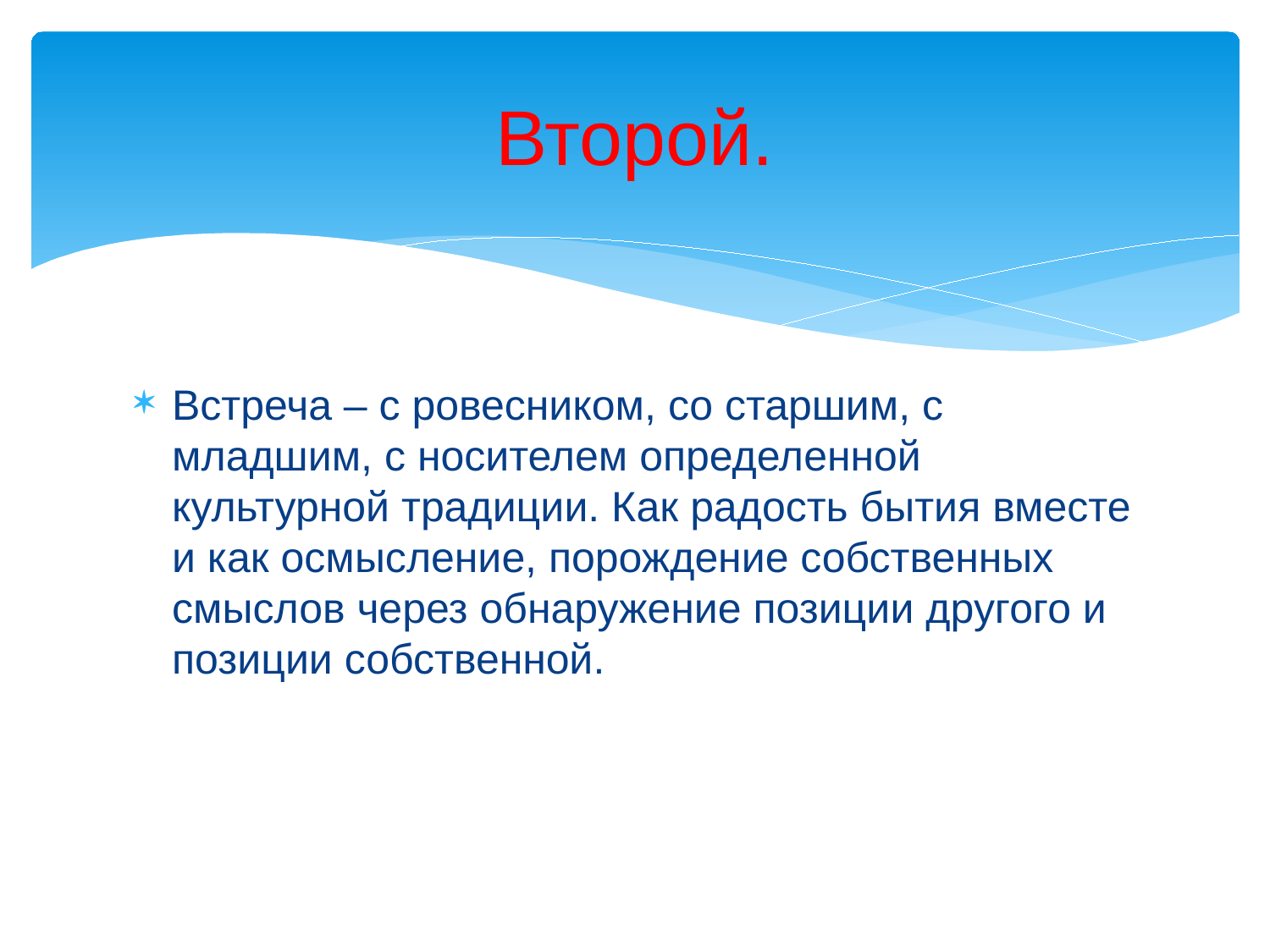

# Второй.
Встреча – с ровесником, со старшим, с младшим, с носителем определенной культурной традиции. Как радость бытия вместе и как осмысление, порождение собственных смыслов через обнаружение позиции другого и позиции собственной.